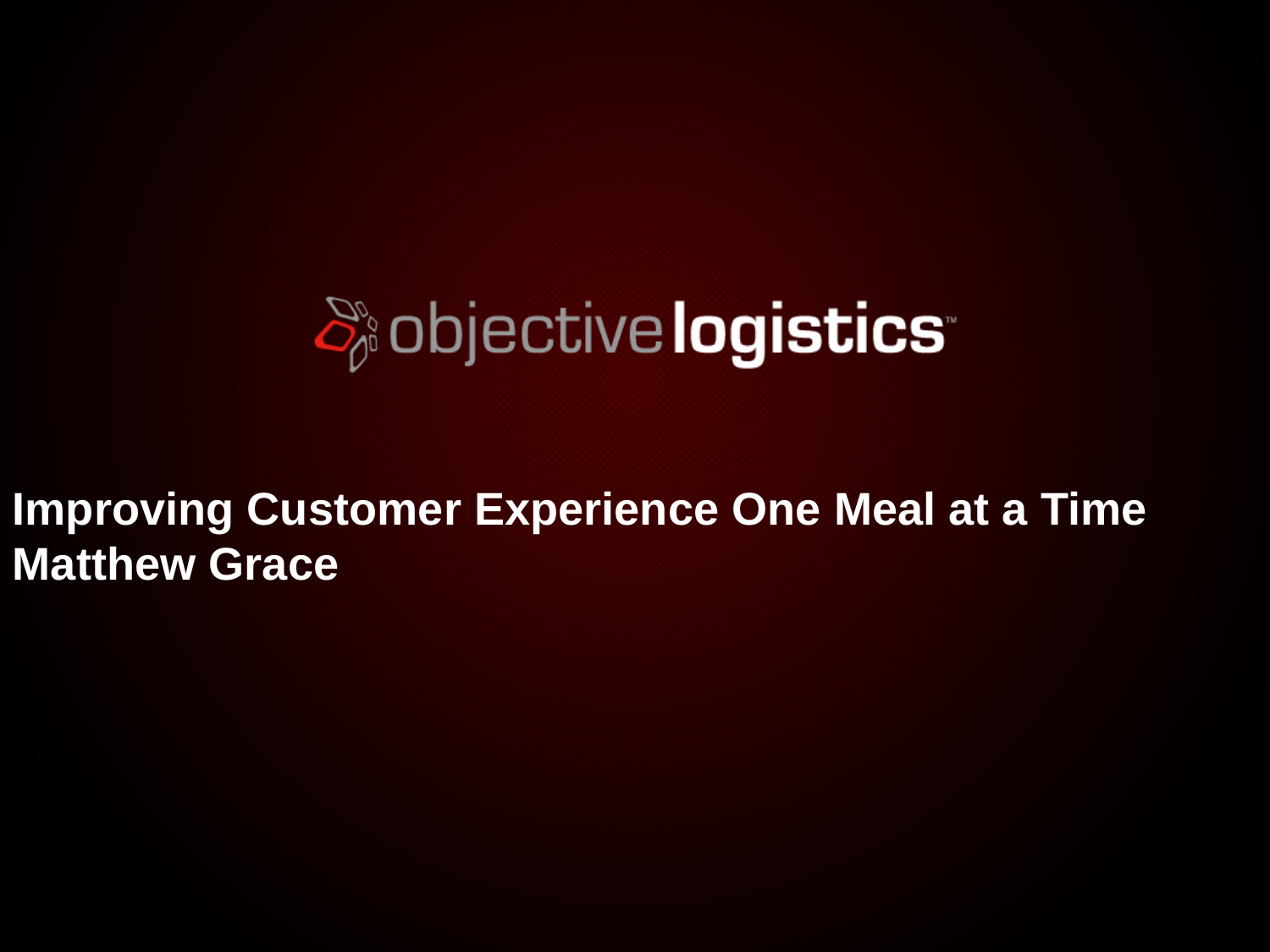

Improving Customer Experience One Meal at a Time
Matthew Grace